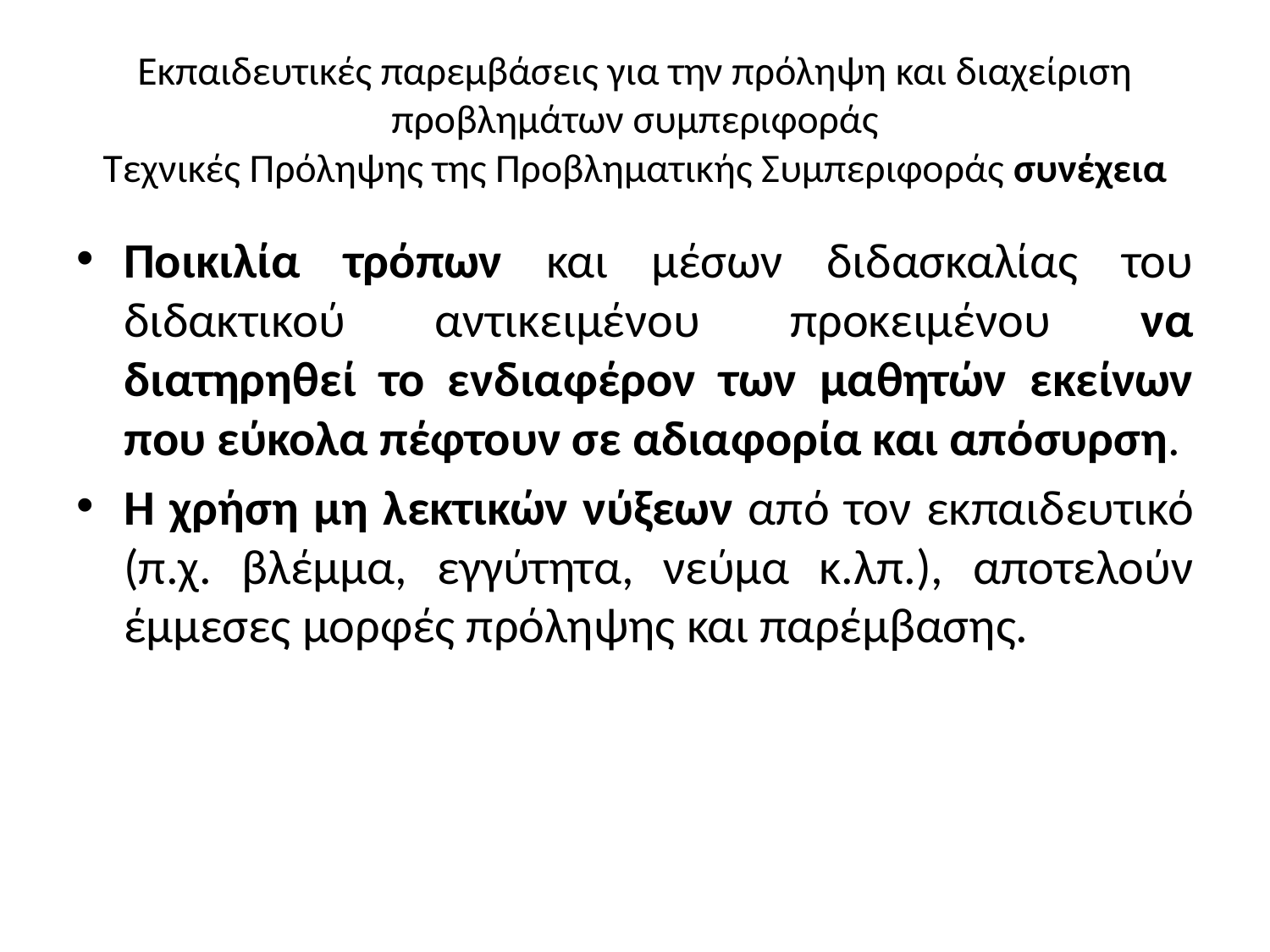

# Εκπαιδευτικές παρεμβάσεις για την πρόληψη και διαχείριση προβλημάτων συμπεριφοράς Τεχνικές Πρόληψης της Προβληματικής Συμπεριφοράς συνέχεια
Ποικιλία τρόπων και μέσων διδασκαλίας του διδακτικού αντικειμένου προκειμένου να διατηρηθεί το ενδιαφέρον των μαθητών εκείνων που εύκολα πέφτουν σε αδιαφορία και απόσυρση.
Η χρήση μη λεκτικών νύξεων από τον εκπαιδευτικό (π.χ. βλέμμα, εγγύτητα, νεύμα κ.λπ.), αποτελούν έμμεσες μορφές πρόληψης και παρέμβασης.